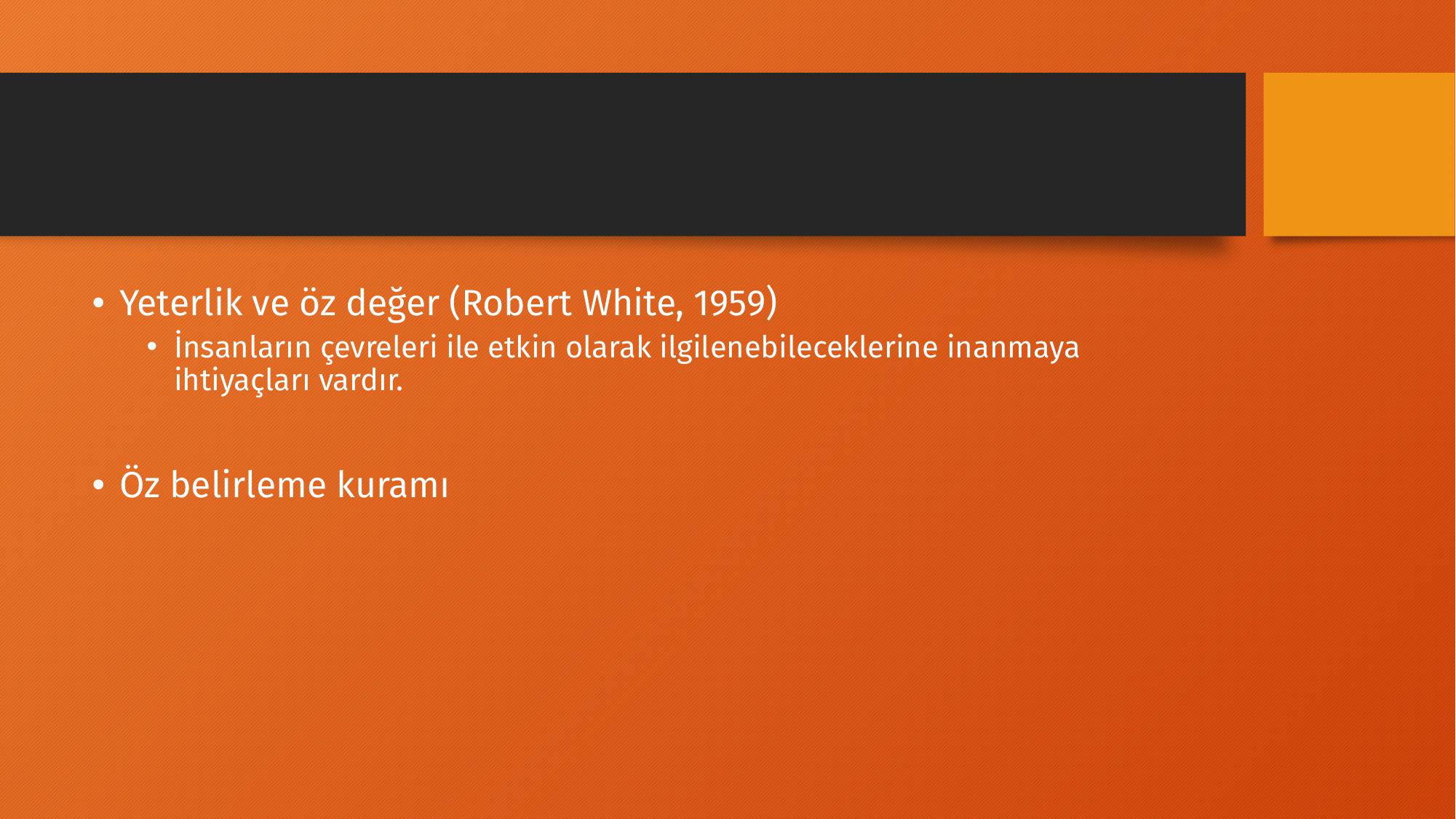

#
Yeterlik ve öz değer (Robert White, 1959)
İnsanların çevreleri ile etkin olarak ilgilenebileceklerine inanmaya ihtiyaçları vardır.

Öz belirleme kuramı